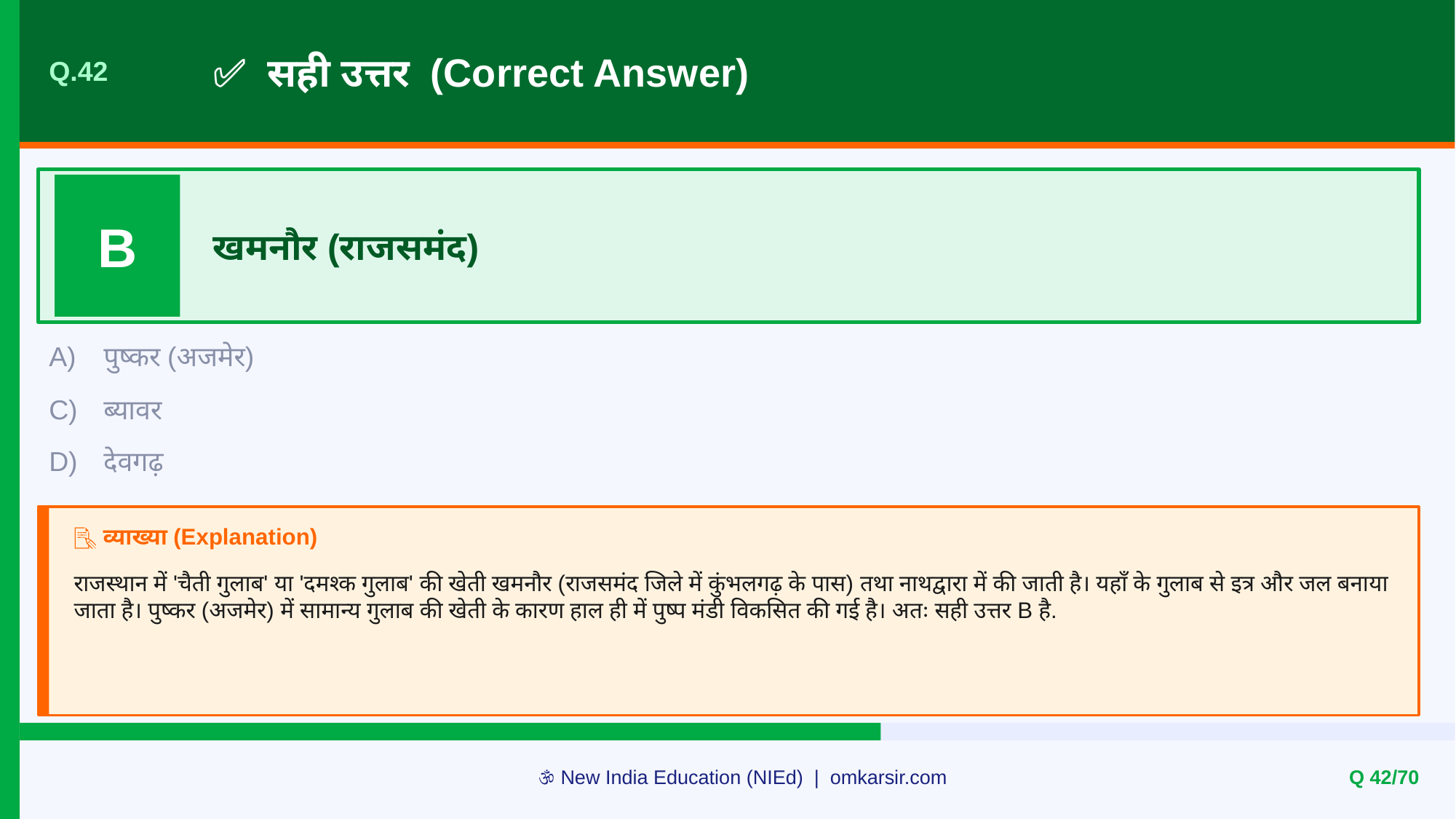

✅  सही उत्तर  (Correct Answer)
Q.42

B
खमनौर (राजसमंद)
A)
पुष्कर (अजमेर)
C)
ब्यावर
D)
देवगढ़

📝 व्याख्या (Explanation)
राजस्थान में 'चैती गुलाब' या 'दमश्क गुलाब' की खेती खमनौर (राजसमंद जिले में कुंभलगढ़ के पास) तथा नाथद्वारा में की जाती है। यहाँ के गुलाब से इत्र और जल बनाया जाता है। पुष्कर (अजमेर) में सामान्य गुलाब की खेती के कारण हाल ही में पुष्प मंडी विकसित की गई है। अतः सही उत्तर B है.

🕉️ New India Education (NIEd)  |  omkarsir.com
Q 42/70